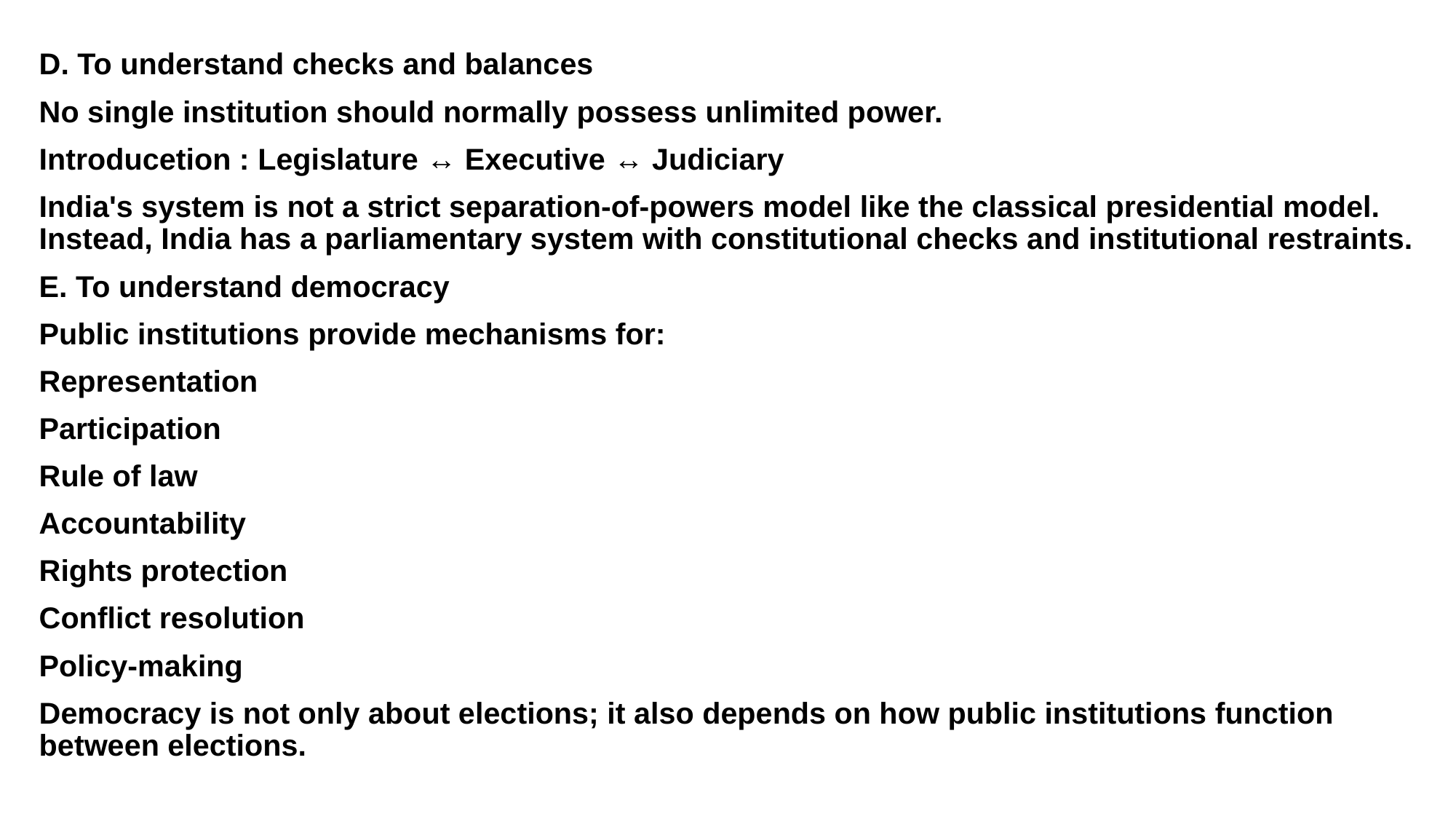

D. To understand checks and balances
No single institution should normally possess unlimited power.
Introducetion : Legislature ↔ Executive ↔ Judiciary
India's system is not a strict separation-of-powers model like the classical presidential model. Instead, India has a parliamentary system with constitutional checks and institutional restraints.
E. To understand democracy
Public institutions provide mechanisms for:
Representation
Participation
Rule of law
Accountability
Rights protection
Conflict resolution
Policy-making
Democracy is not only about elections; it also depends on how public institutions function between elections.

#